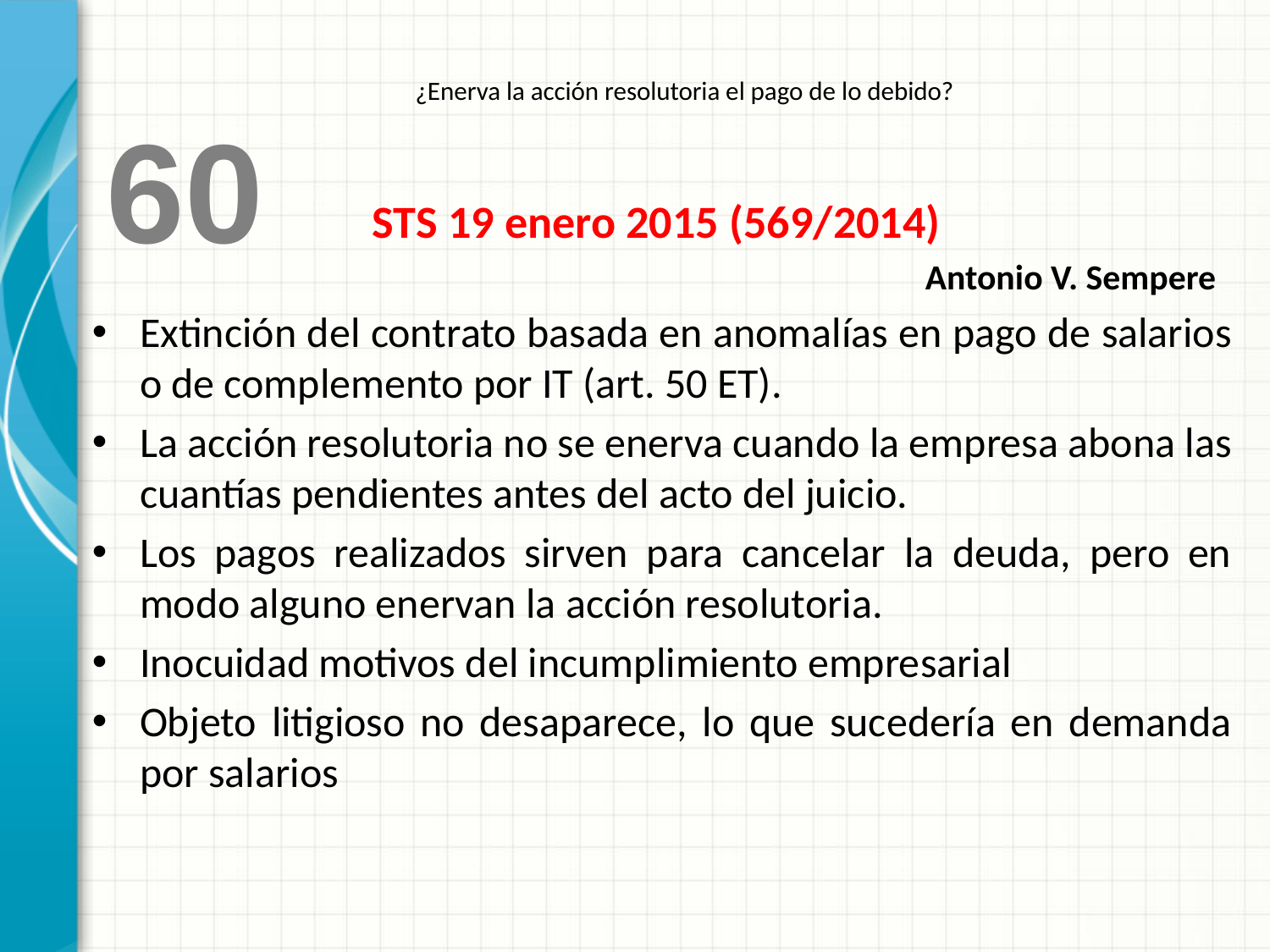

¿Enerva la acción resolutoria el pago de lo debido?
 60
STS 19 enero 2015 (569/2014)
Antonio V. Sempere
Extinción del contrato basada en anomalías en pago de salarios o de complemento por IT (art. 50 ET).
La acción resolutoria no se enerva cuando la empresa abona las cuantías pendientes antes del acto del juicio.
Los pagos realizados sirven para cancelar la deuda, pero en modo alguno enervan la acción resolutoria.
Inocuidad motivos del incumplimiento empresarial
Objeto litigioso no desaparece, lo que sucedería en demanda por salarios